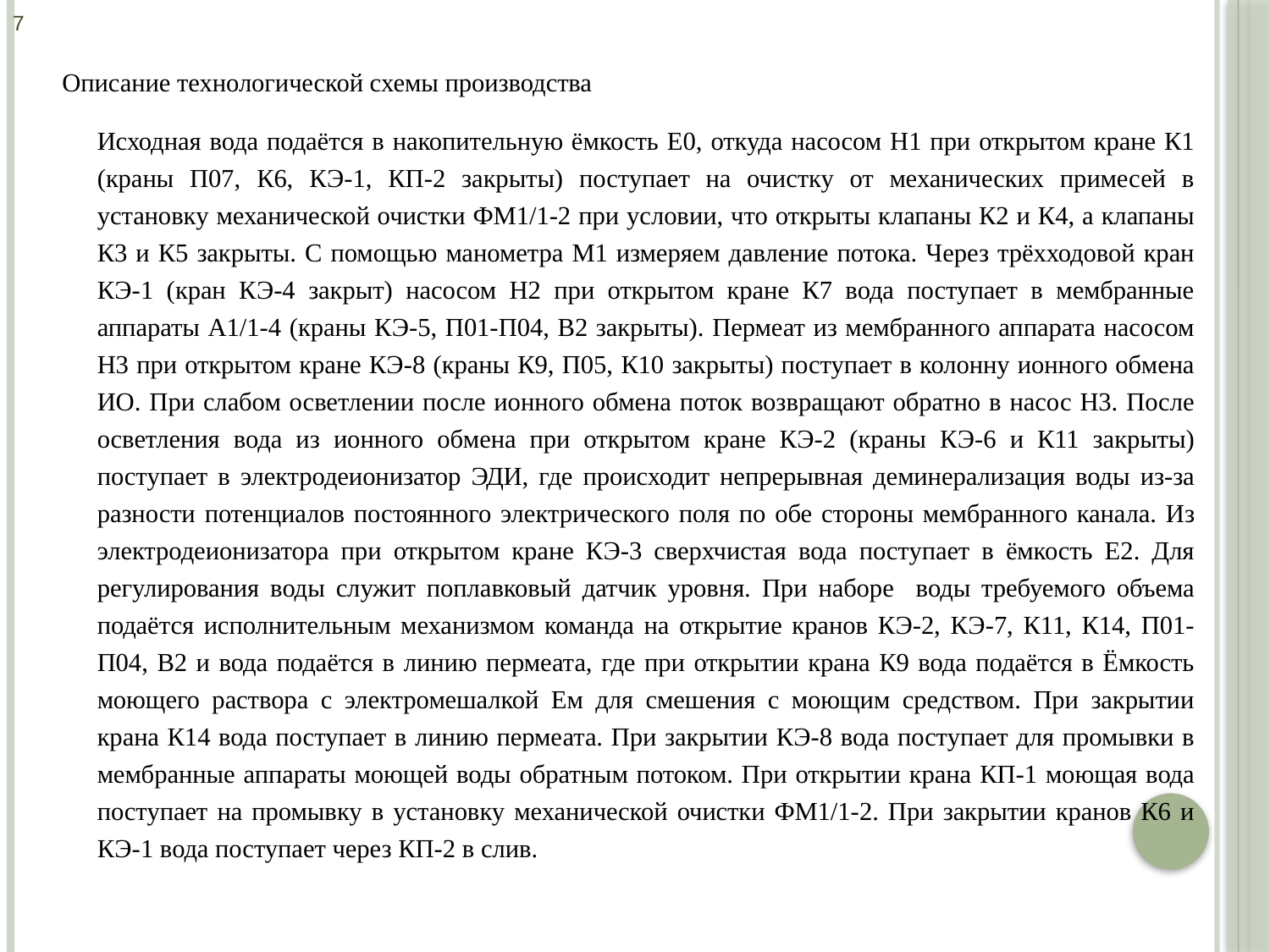

7
Описание технологической схемы производства

		Исходная вода подаётся в накопительную ёмкость Е0, откуда насосом Н1 при открытом кране К1 (краны П07, К6, КЭ-1, КП-2 закрыты) поступает на очистку от механических примесей в установку механической очистки ФМ1/1-2 при условии, что открыты клапаны К2 и К4, а клапаны К3 и К5 закрыты. С помощью манометра М1 измеряем давление потока. Через трёхходовой кран КЭ-1 (кран КЭ-4 закрыт) насосом Н2 при открытом кране К7 вода поступает в мембранные аппараты А1/1-4 (краны КЭ-5, П01-П04, В2 закрыты). Пермеат из мембранного аппарата насосом Н3 при открытом кране КЭ-8 (краны К9, П05, К10 закрыты) поступает в колонну ионного обмена ИО. При слабом осветлении после ионного обмена поток возвращают обратно в насос Н3. После осветления вода из ионного обмена при открытом кране КЭ-2 (краны КЭ-6 и К11 закрыты) поступает в электродеионизатор ЭДИ, где происходит непрерывная деминерализация воды из-за разности потенциалов постоянного электрического поля по обе стороны мембранного канала. Из электродеионизатора при открытом кране КЭ-3 сверхчистая вода поступает в ёмкость Е2. Для регулирования воды служит поплавковый датчик уровня. При наборе  воды требуемого объема подаётся исполнительным механизмом команда на открытие кранов КЭ-2, КЭ-7, К11, К14, П01-П04, В2 и вода подаётся в линию пермеата, где при открытии крана К9 вода подаётся в Ёмкость моющего раствора с электромешалкой Ем для смешения с моющим средством. При закрытии крана К14 вода поступает в линию пермеата. При закрытии КЭ-8 вода поступает для промывки в мембранные аппараты моющей воды обратным потоком. При открытии крана КП-1 моющая вода поступает на промывку в установку механической очистки ФМ1/1-2. При закрытии кранов К6 и КЭ-1 вода поступает через КП-2 в слив.